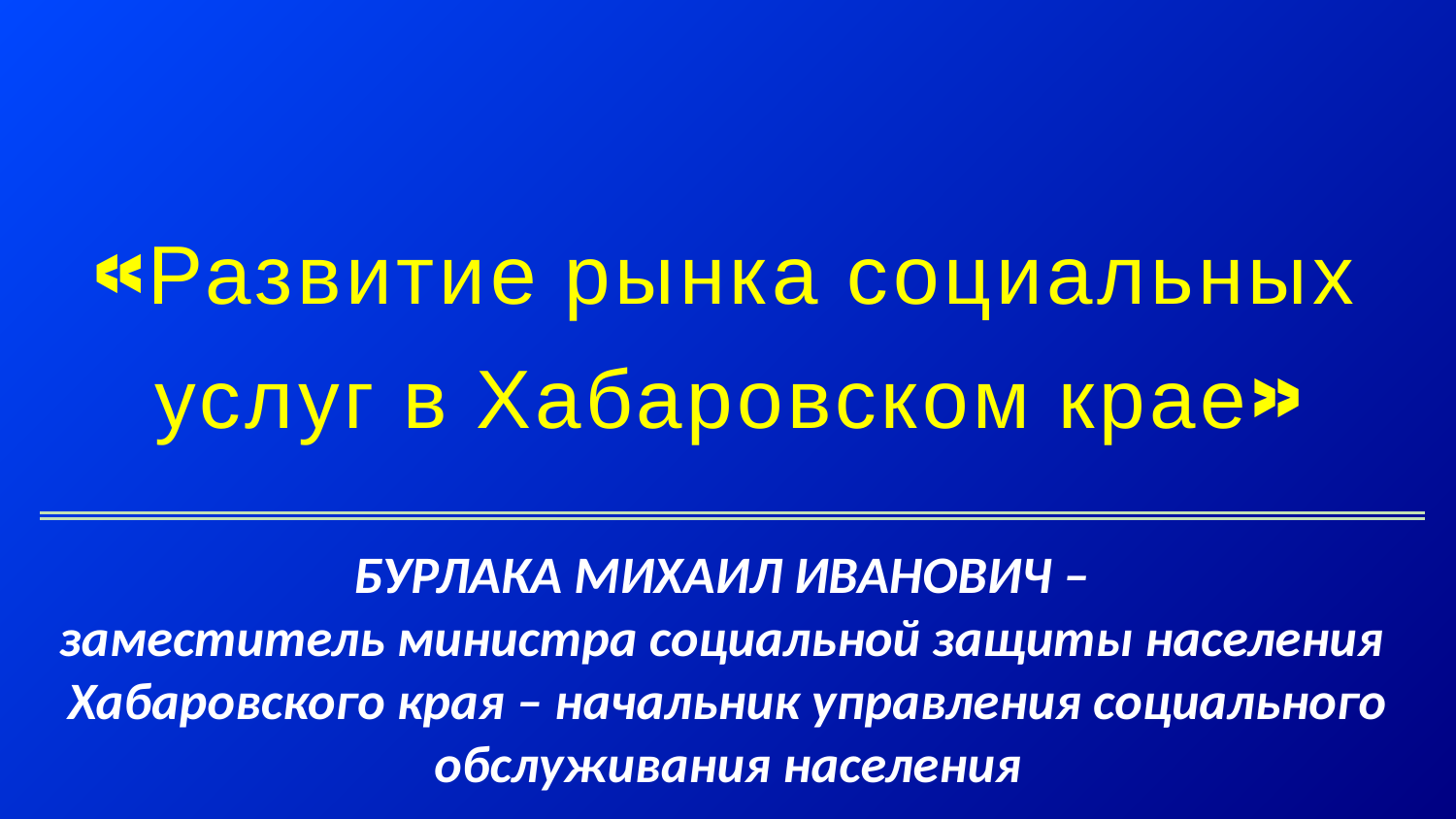

«Развитие рынка социальных услуг в Хабаровском крае»
БУРЛАКА МИХАИЛ ИВАНОВИЧ –
заместитель министра социальной защиты населения  Хабаровского края – начальник управления социального обслуживания населения